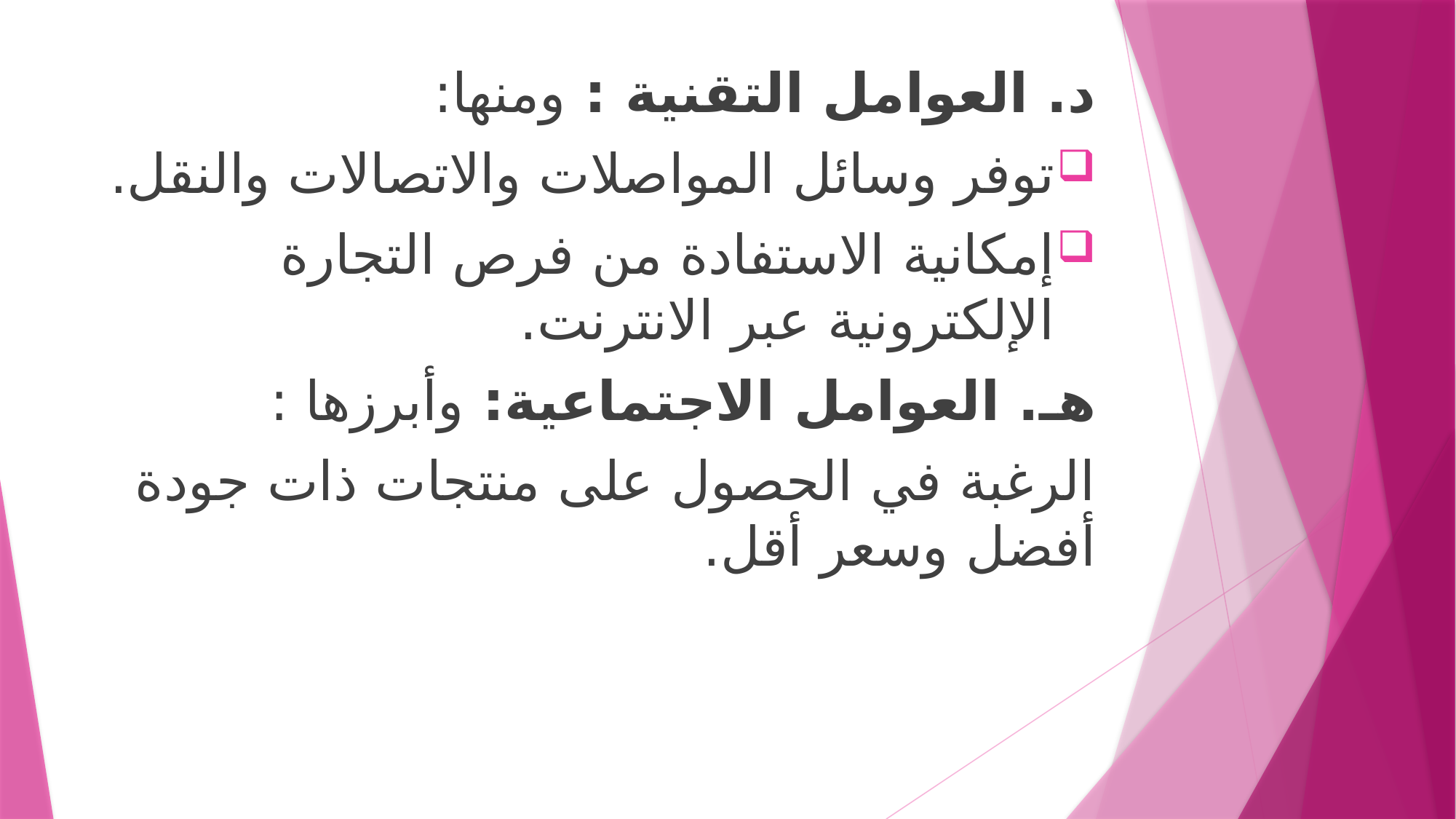

د. العوامل التقنية : ومنها:
توفر وسائل المواصلات والاتصالات والنقل.
إمكانية الاستفادة من فرص التجارة الإلكترونية عبر الانترنت.
هـ. العوامل الاجتماعية: وأبرزها :
الرغبة في الحصول على منتجات ذات جودة أفضل وسعر أقل.